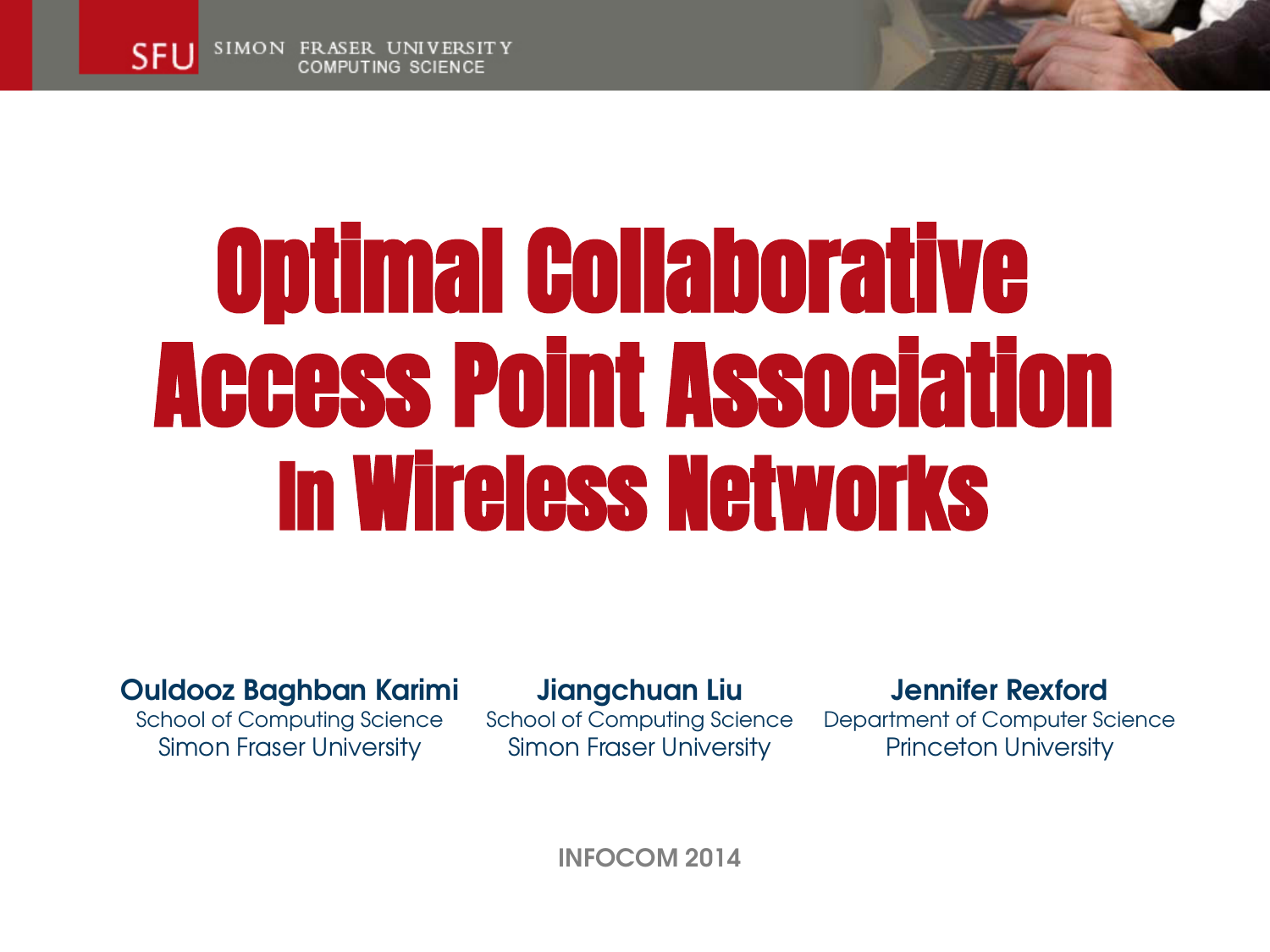

Optimal Collaborative
Access Point Association
In Wireless Networks
Ouldooz Baghban Karimi
School of Computing Science
Simon Fraser University
Jiangchuan Liu
School of Computing Science
Simon Fraser University
Jennifer Rexford
Department of Computer Science
Princeton University
INFOCOM 2014